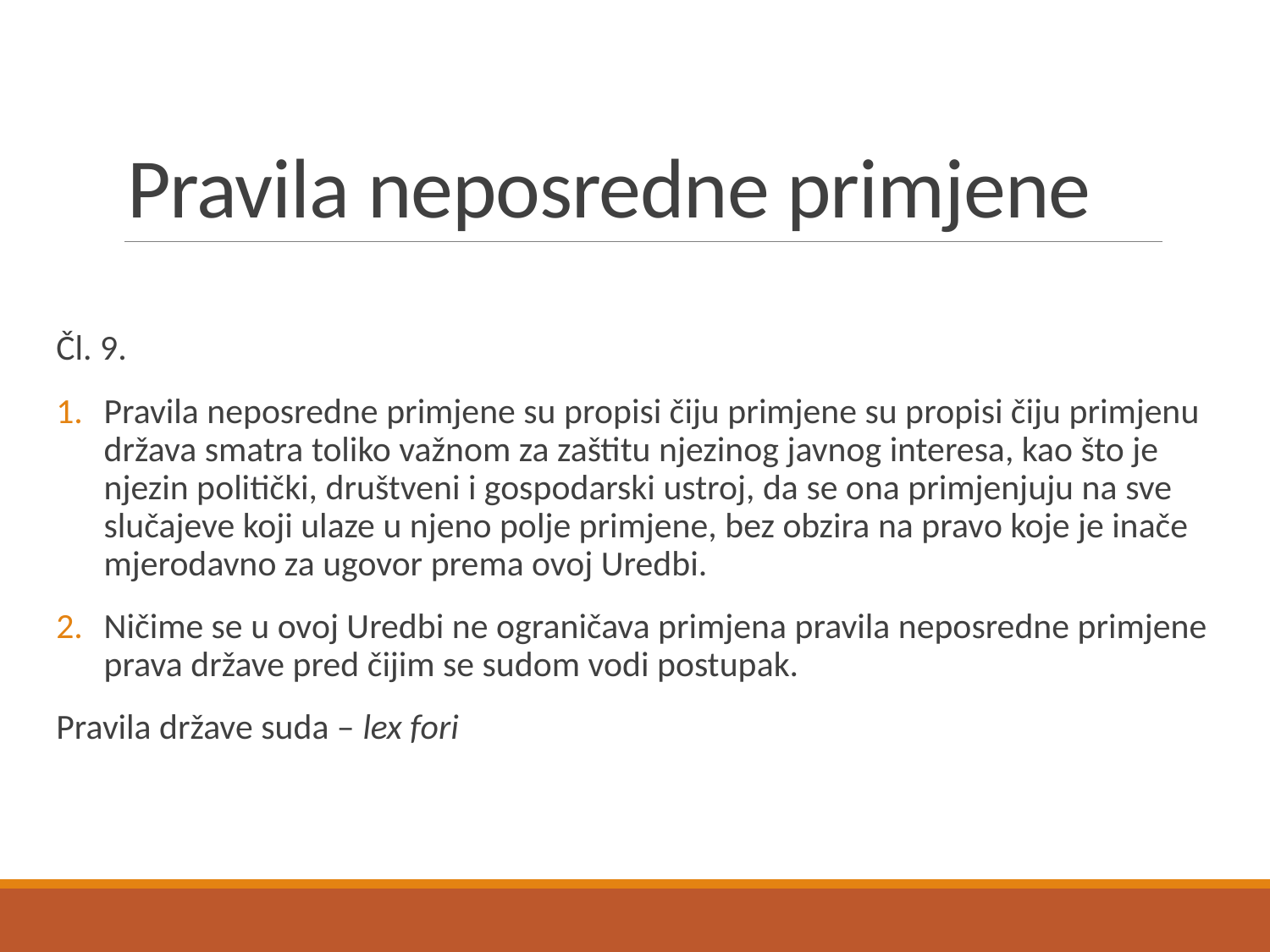

# Pravila neposredne primjene
Čl. 9.
Pravila neposredne primjene su propisi čiju primjene su propisi čiju primjenu država smatra toliko važnom za zaštitu njezinog javnog interesa, kao što je njezin politički, društveni i gospodarski ustroj, da se ona primjenjuju na sve slučajeve koji ulaze u njeno polje primjene, bez obzira na pravo koje je inače mjerodavno za ugovor prema ovoj Uredbi.
Ničime se u ovoj Uredbi ne ograničava primjena pravila neposredne primjene prava države pred čijim se sudom vodi postupak.
Pravila države suda – lex fori